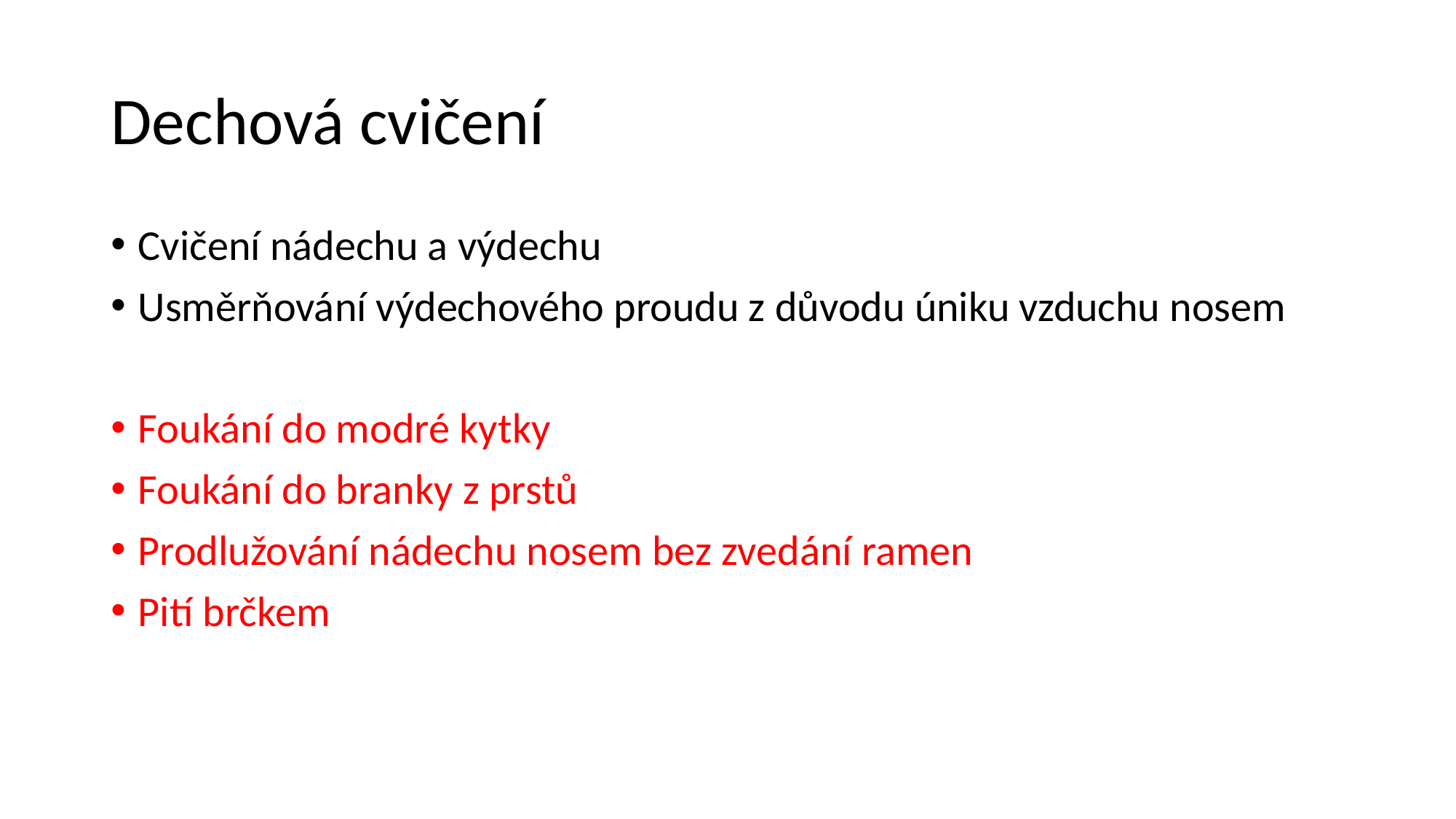

# Dechová cvičení
Cvičení nádechu a výdechu
Usměrňování výdechového proudu z důvodu úniku vzduchu nosem

Foukání do modré kytky
Foukání do branky z prstů
Prodlužování nádechu nosem bez zvedání ramen
Pití brčkem